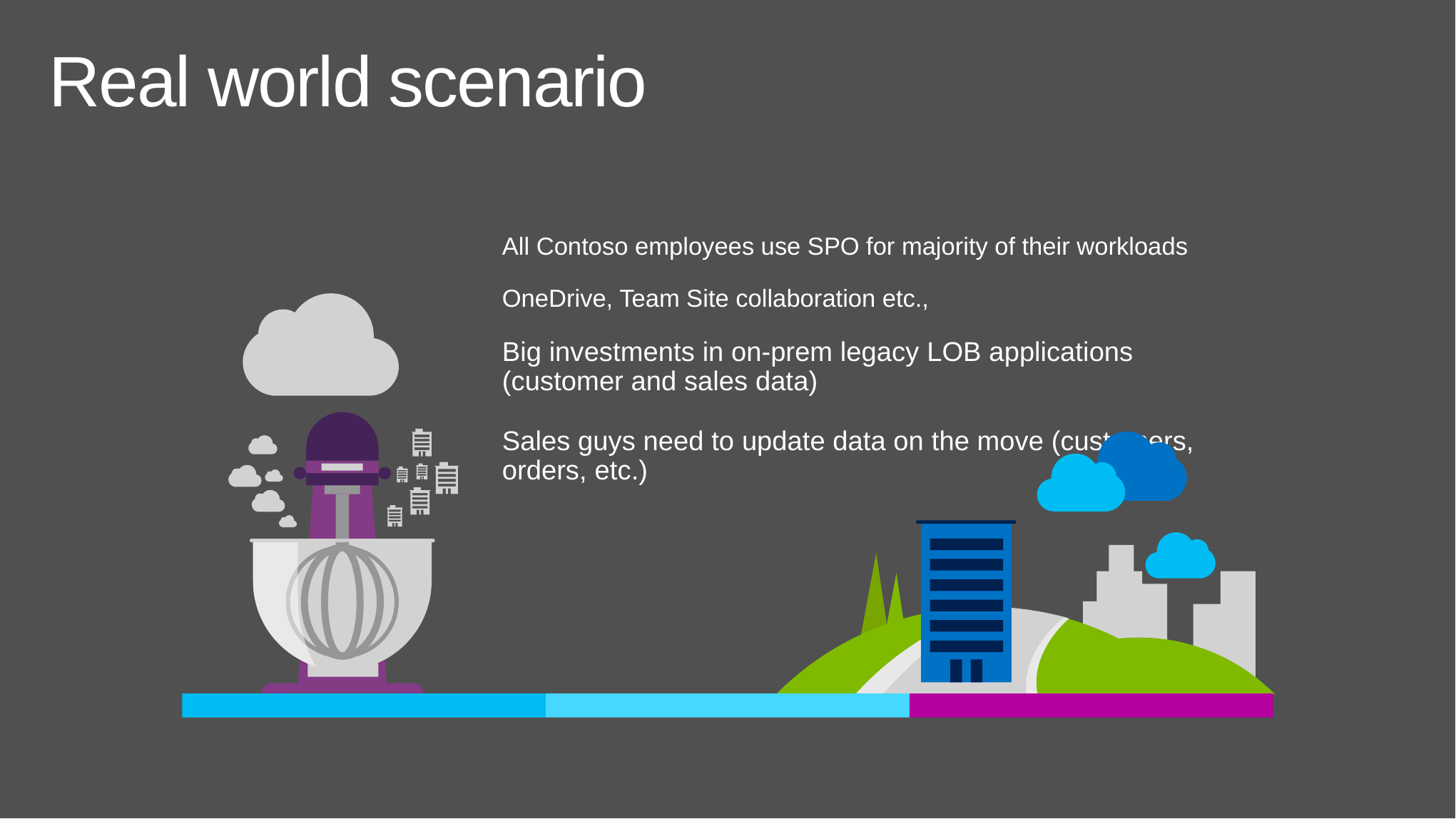

# Real world scenario
All Contoso employees use SPO for majority of their workloads OneDrive, Team Site collaboration etc.,
Big investments in on-prem legacy LOB applications (customer and sales data)
Sales guys need to update data on the move (customers, orders, etc.)